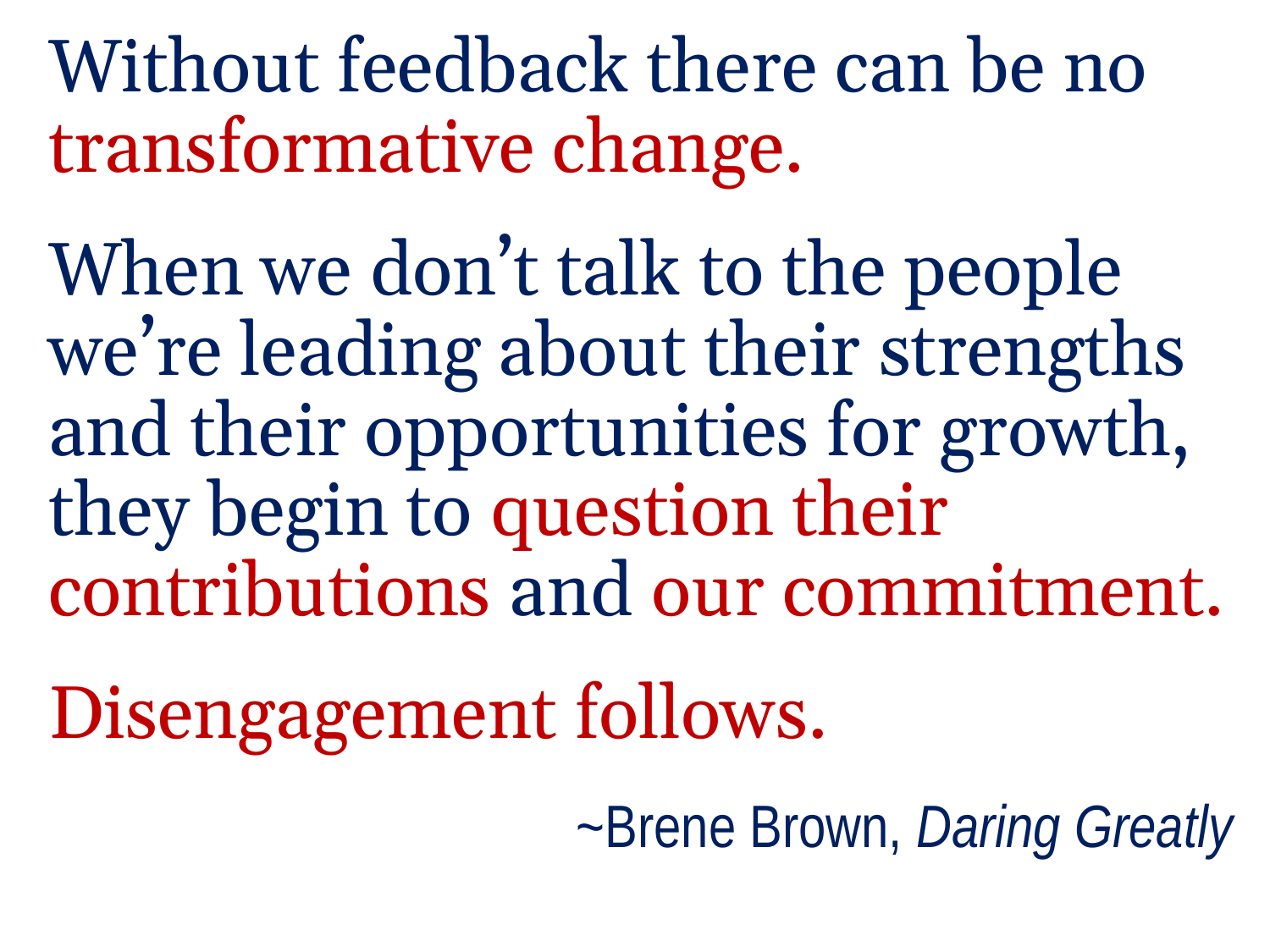

Without feedback there can be no transformative change.

When we don’t talk to the people we’re leading about their strengths and their opportunities for growth, they begin to question their contributions and our commitment.

Disengagement follows.

~Brene Brown, Daring Greatly